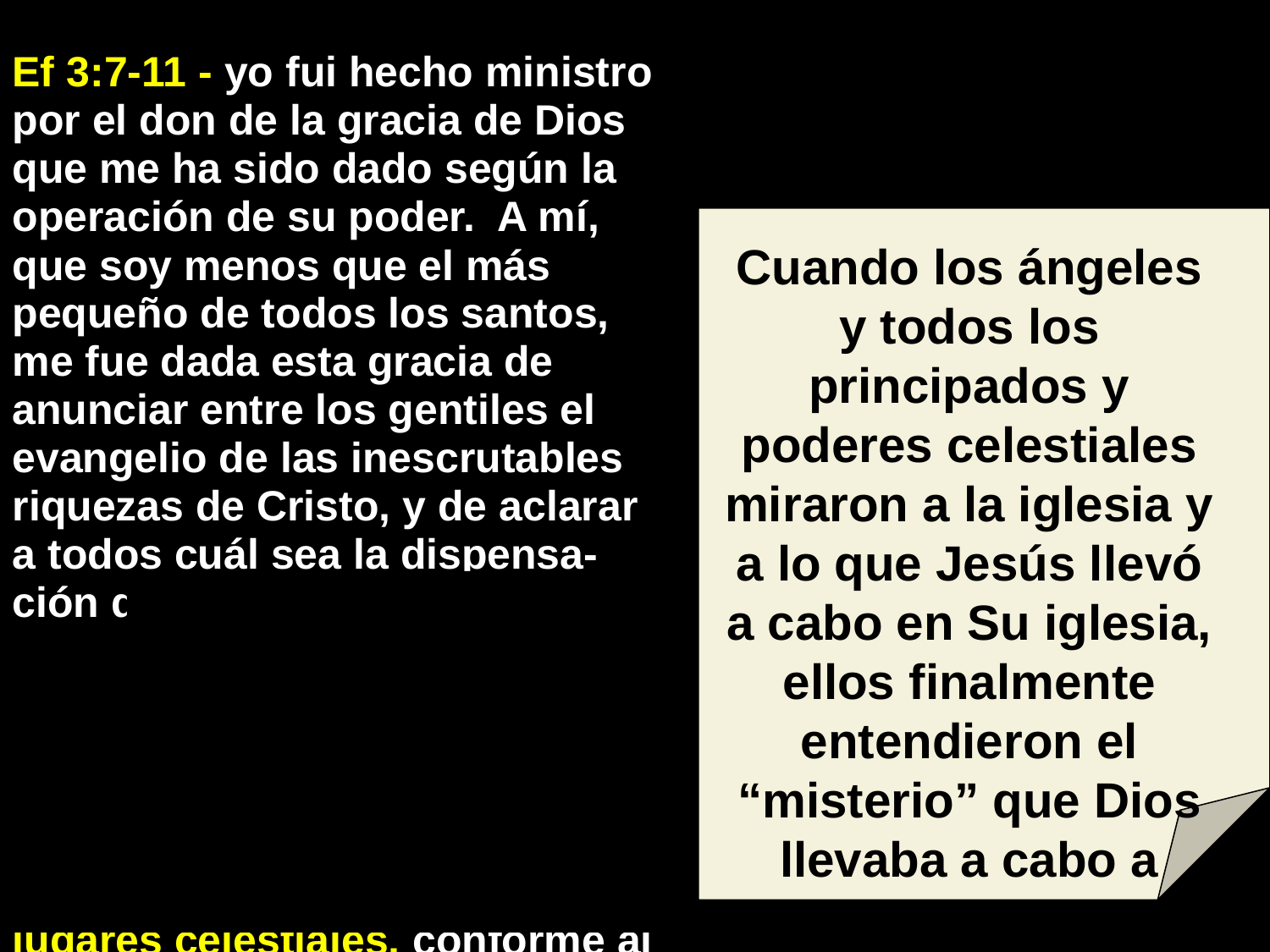

Ef 3:7-11 - yo fui hecho ministro por el don de la gracia de Dios que me ha sido dado según la operación de su poder.  A mí, que soy menos que el más pequeño de todos los santos, me fue dada esta gracia de anunciar entre los gentiles el evangelio de las inescrutables riquezas de Cristo, y de aclarar a todos cuál sea la dispensa-ción del misterio escondido desde los siglos en Dios, que creó todas las cosas; para que la multiforme sabiduría de Dios sea ahora dada a conocer por medio de la iglesia a los principados y potestades en los lugares celestiales, conforme al propósito eterno que hizo en Cristo Jesús nuestro Señor

Cuando los ángeles y todos los principados y poderes celestiales miraron a la iglesia y a lo que Jesús llevó a cabo en Su iglesia, ellos finalmente entendieron el “misterio” que Dios llevaba a cabo a travez de la historia de la humanidad.